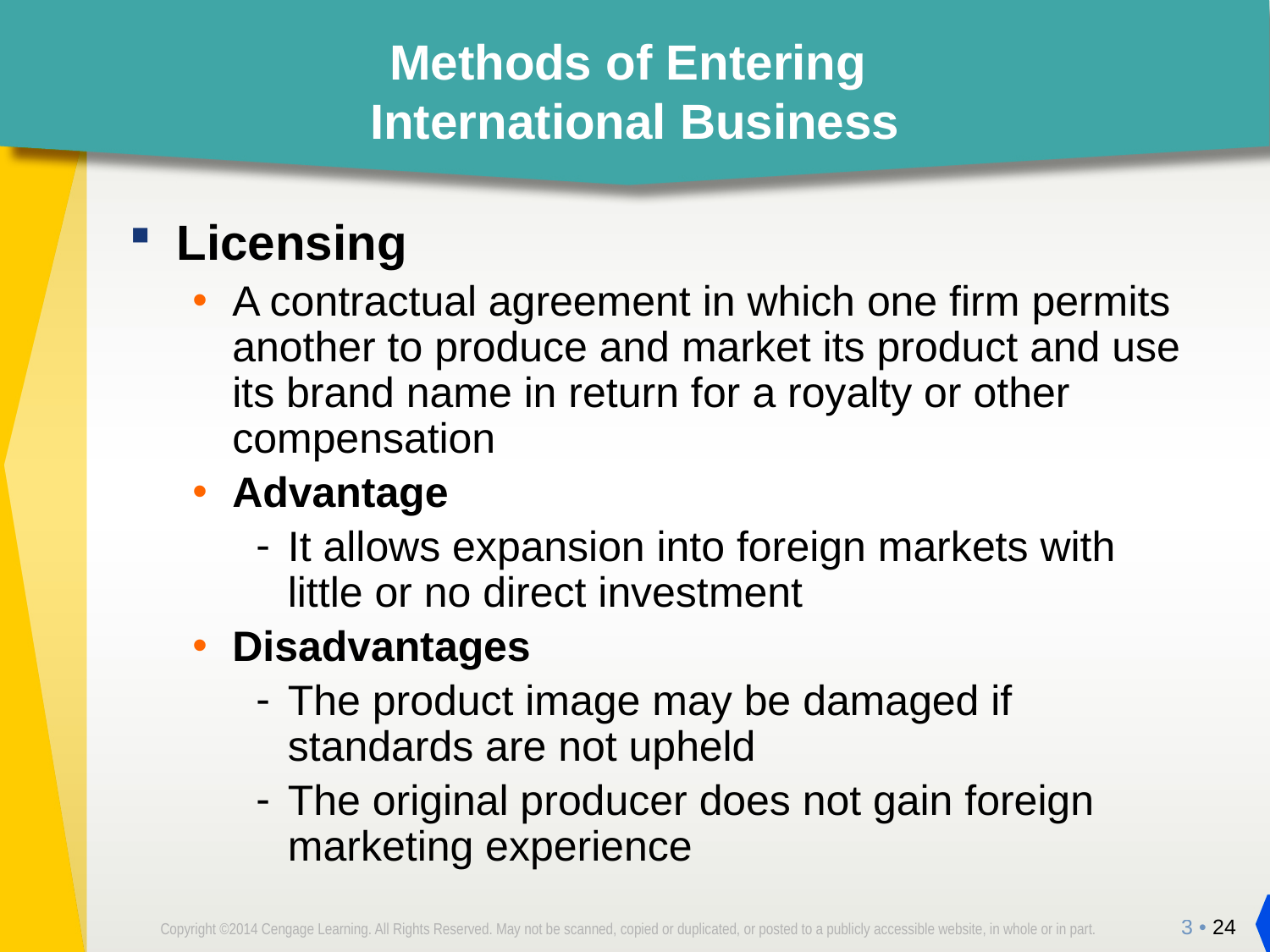

# Methods of Entering International Business
Licensing
A contractual agreement in which one firm permits another to produce and market its product and use its brand name in return for a royalty or other compensation
Advantage
It allows expansion into foreign markets with
little or no direct investment
Disadvantages
The product image may be damaged if
standards are not upheld
The original producer does not gain foreign
marketing experience
3 • 24